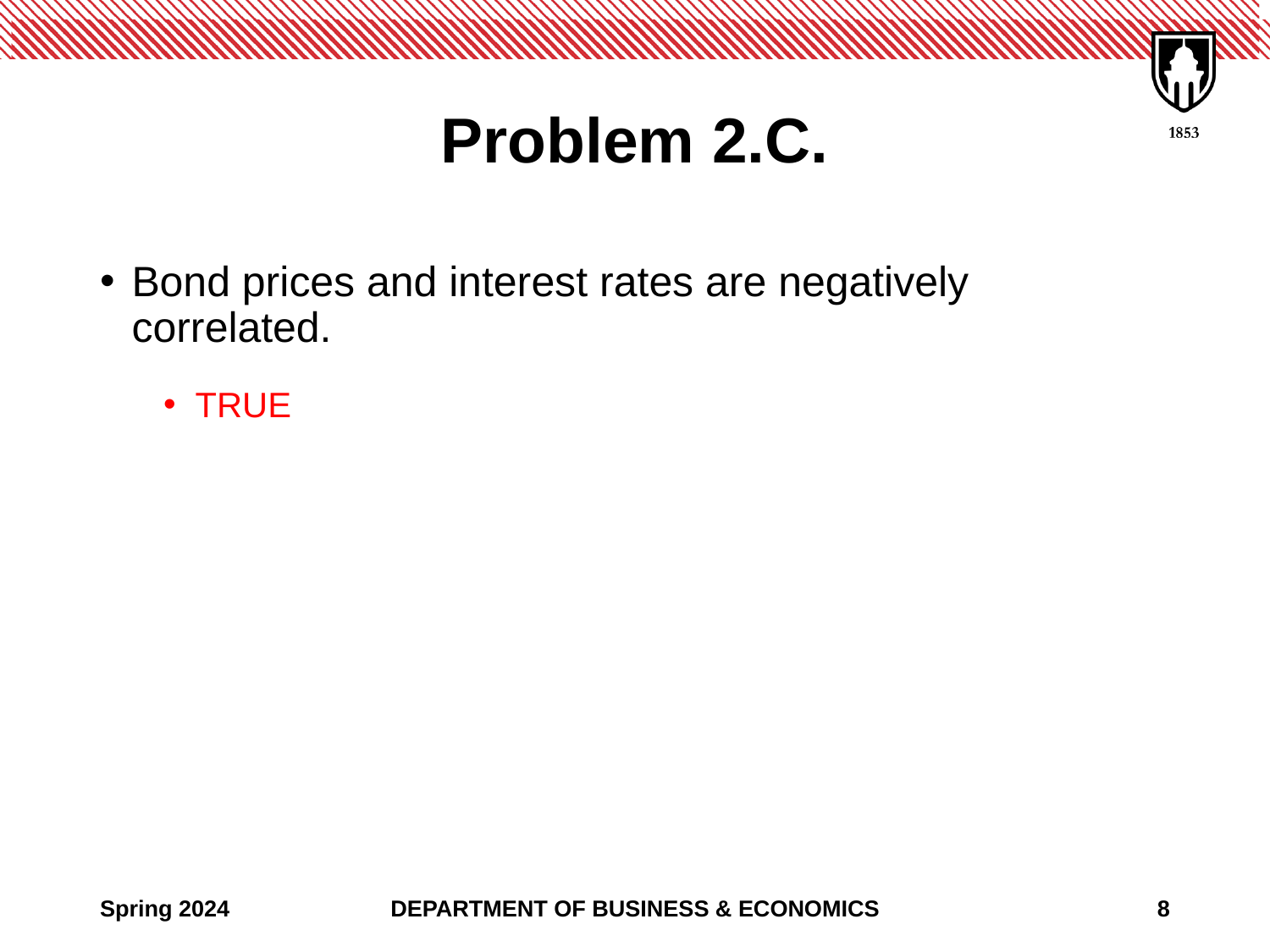

# Problem 2.C.
Bond prices and interest rates are negatively correlated.

TRUE
Spring 2024
DEPARTMENT OF BUSINESS & ECONOMICS
8